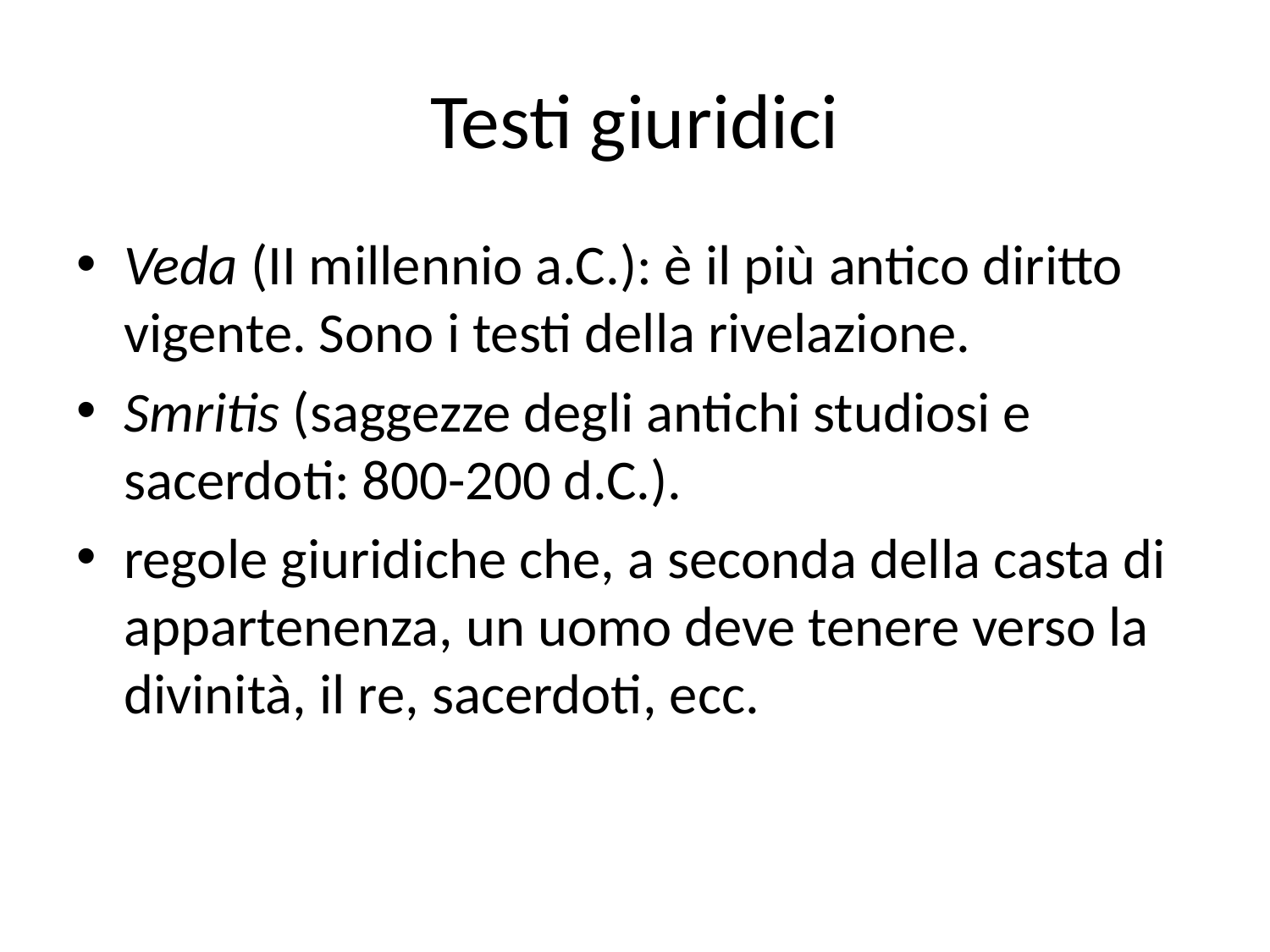

# Testi giuridici
Veda (II millennio a.C.): è il più antico diritto vigente. Sono i testi della rivelazione.
Smritis (saggezze degli antichi studiosi e sacerdoti: 800-200 d.C.).
regole giuridiche che, a seconda della casta di appartenenza, un uomo deve tenere verso la divinità, il re, sacerdoti, ecc.